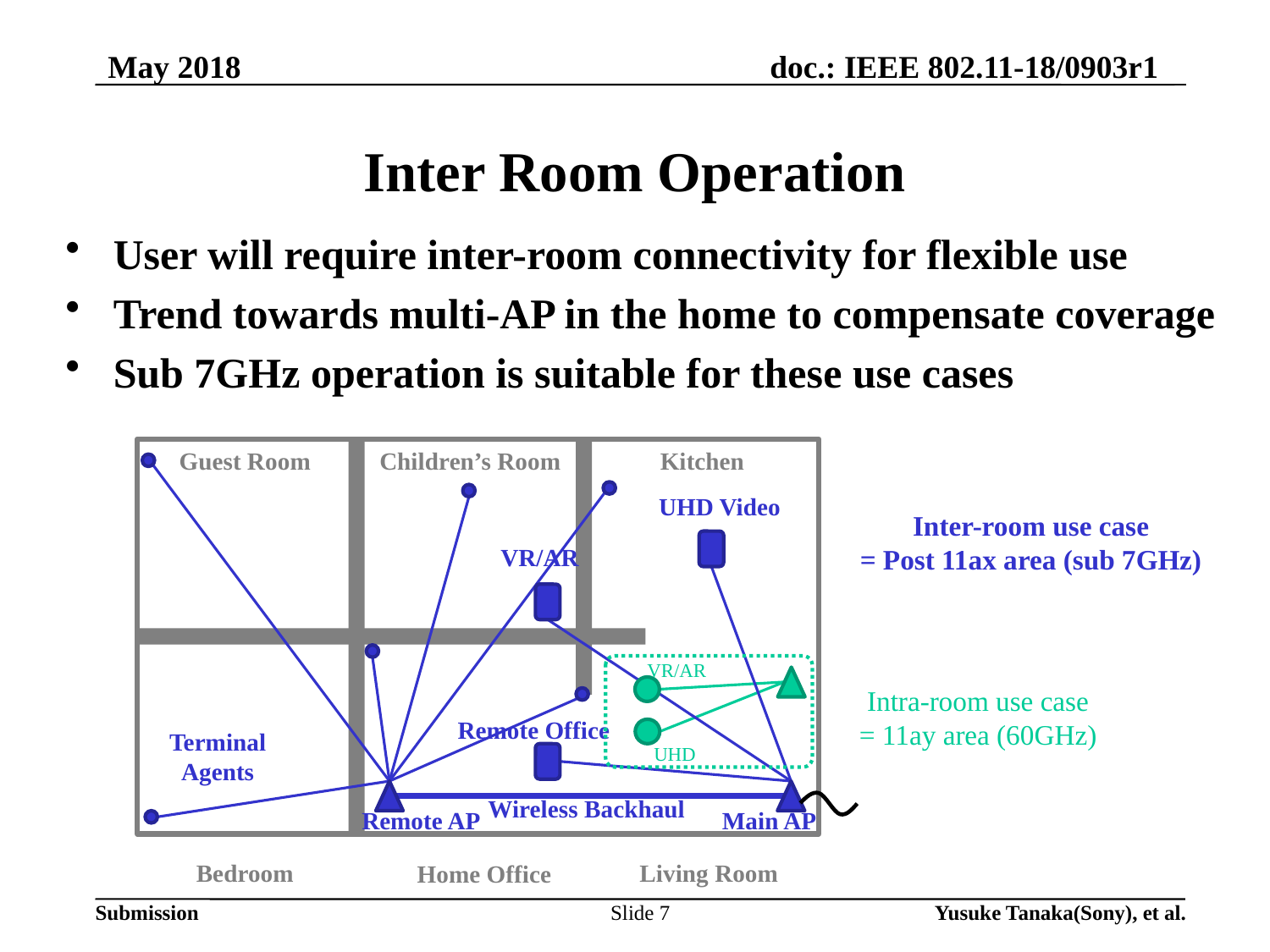

May 2018
# Inter Room Operation
User will require inter-room connectivity for flexible use
Trend towards multi-AP in the home to compensate coverage
Sub 7GHz operation is suitable for these use cases

Guest Room
Children’s Room
Kitchen

UHD Video
Inter-room use case
= Post 11ax area (sub 7GHz)

VR/AR

VR/AR

Intra-room use case
= 11ay area (60GHz)

Remote Office

Terminal
Agents
UHD

Wireless Backhaul

Main AP
Remote AP

Bedroom
Living Room
Home Office
Slide 7
Yusuke Tanaka(Sony), et al.